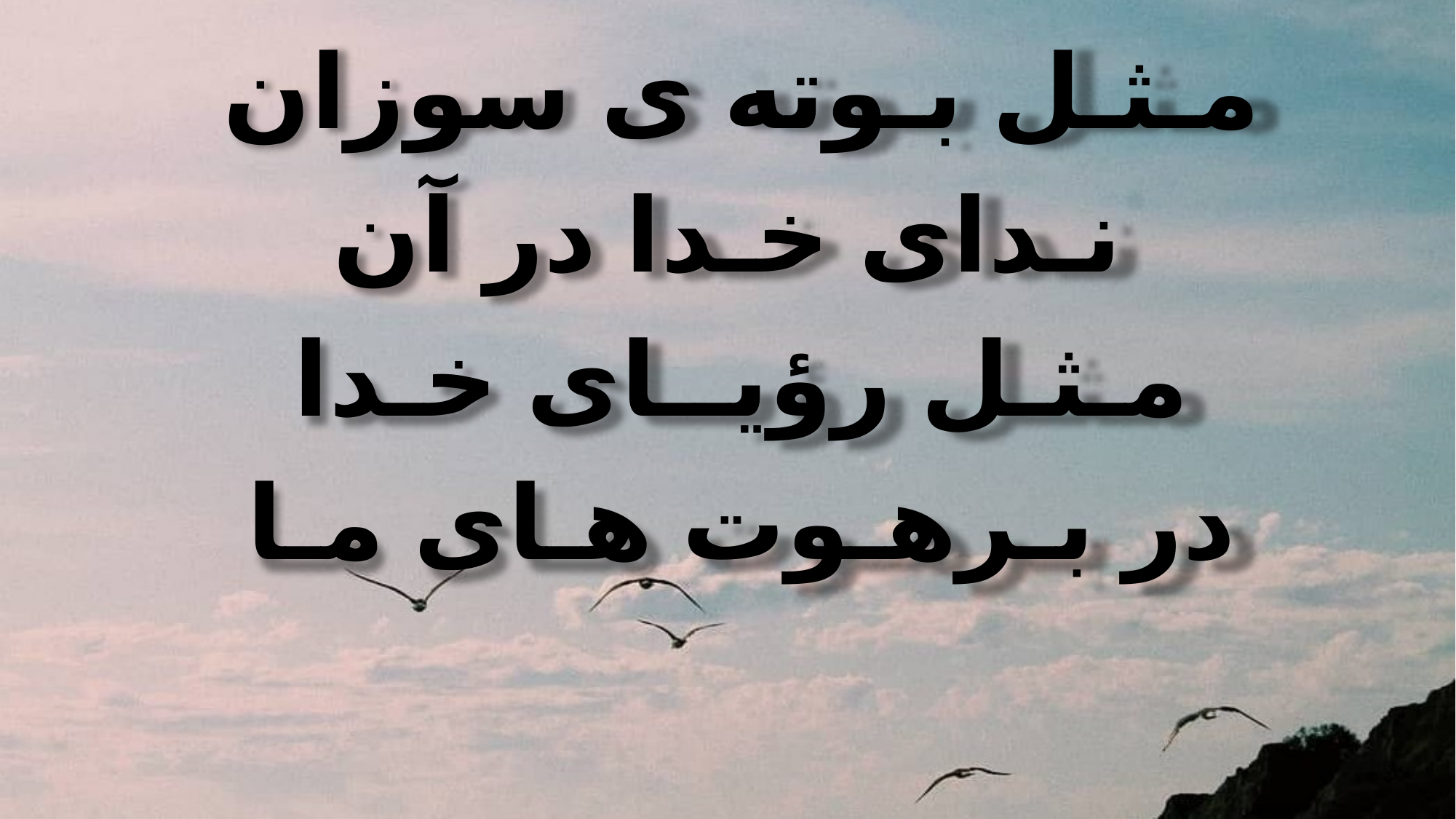

مـثـل بـوته ی سوزان

نـدای خـدا در آن

مـثـل رؤیــای خـدا

در بـرهـوت هـای مـا